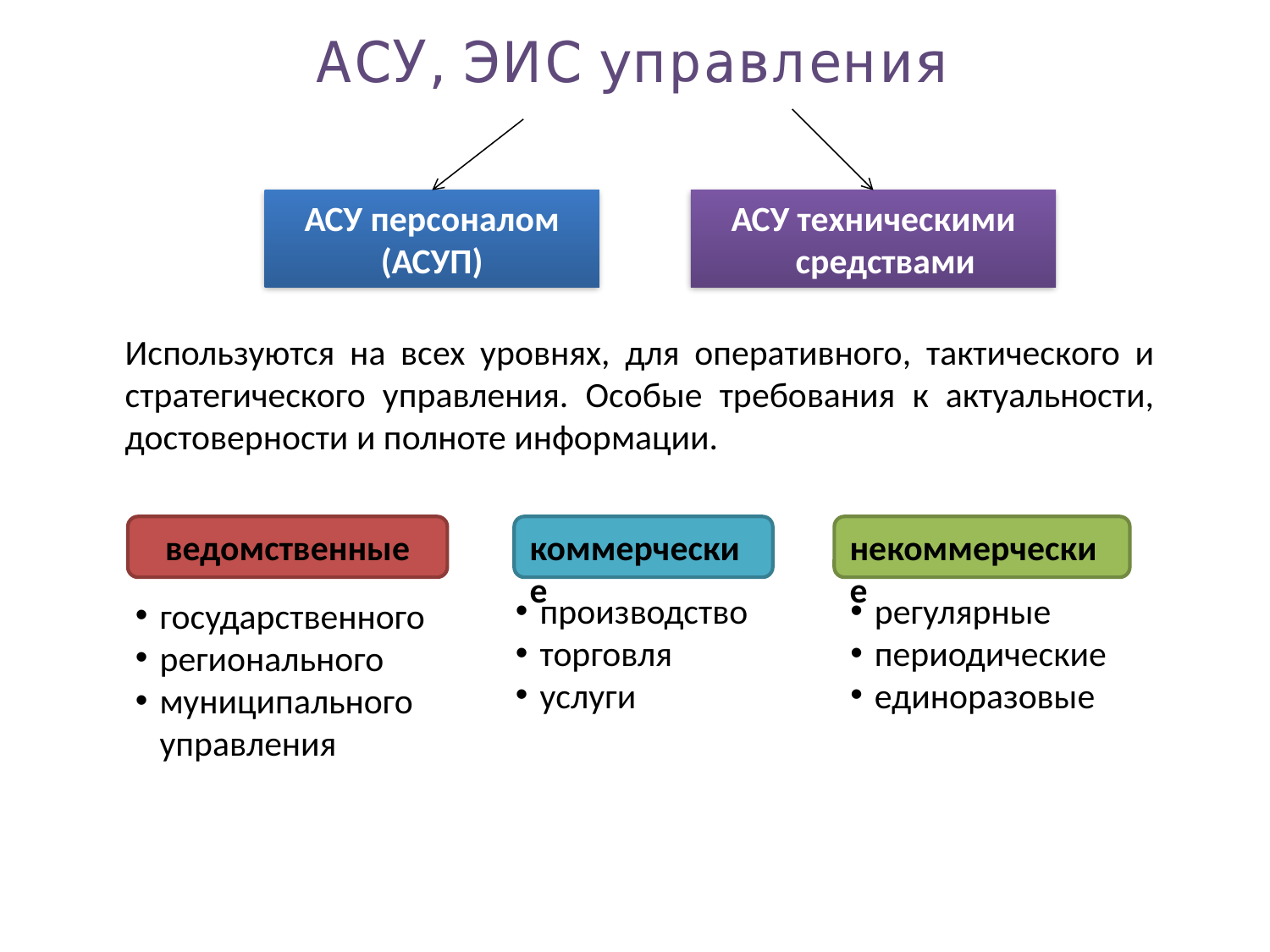

# АСУ, ЭИС управления
АСУ персоналом (АСУП)
АСУ техническими средствами
Используются на всех уровнях, для оперативного, тактического и стратегического управления. Особые требования к актуальности, достоверности и полноте информации.
ведомственные
коммерческие
некоммерческие
производство
торговля
услуги
регулярные
периодические
единоразовые
государственного
регионального
муниципального управления